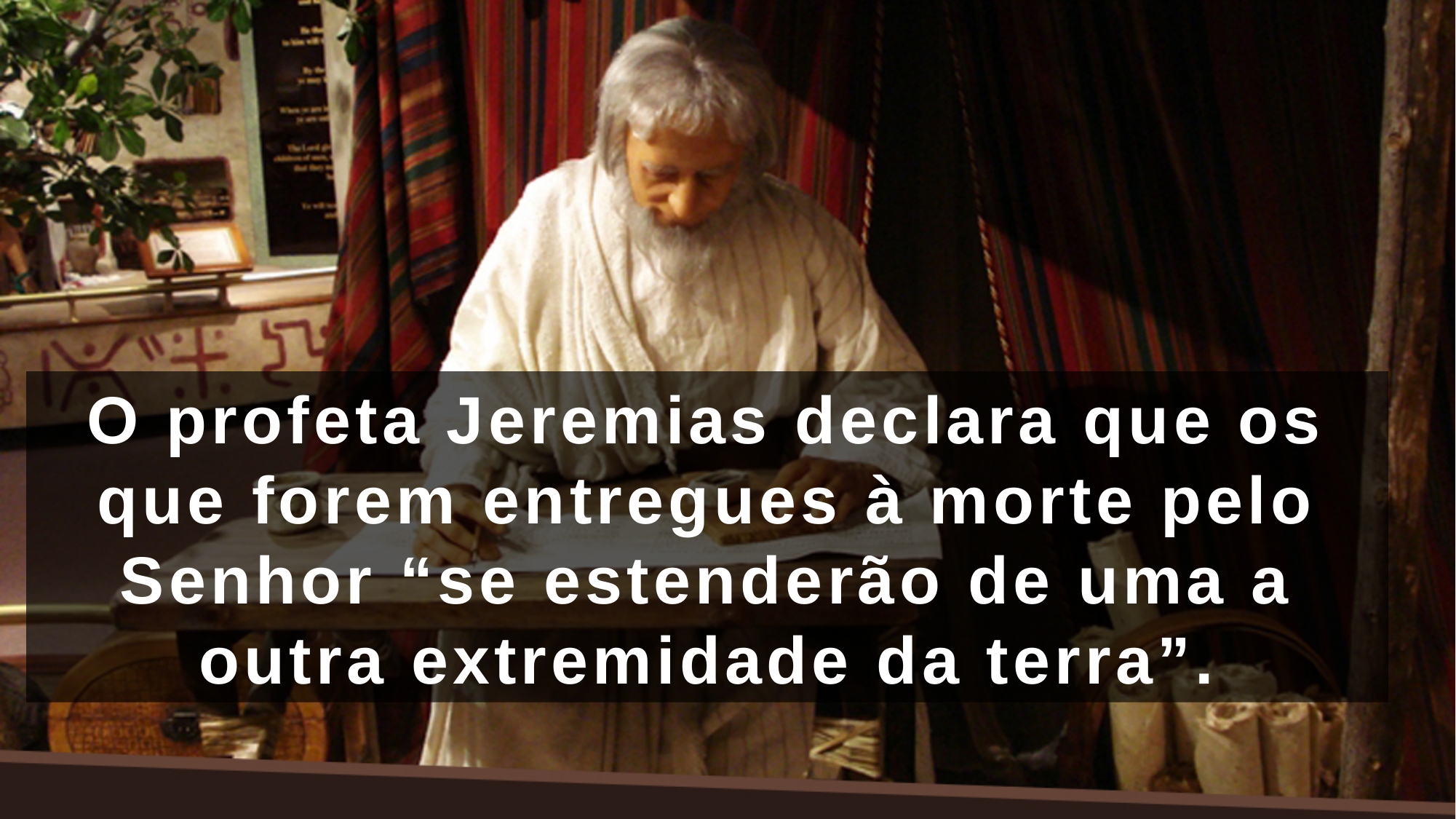

O profeta Jeremias declara que os que forem entregues à morte pelo Senhor “se estenderão de uma a outra extremidade da terra”.